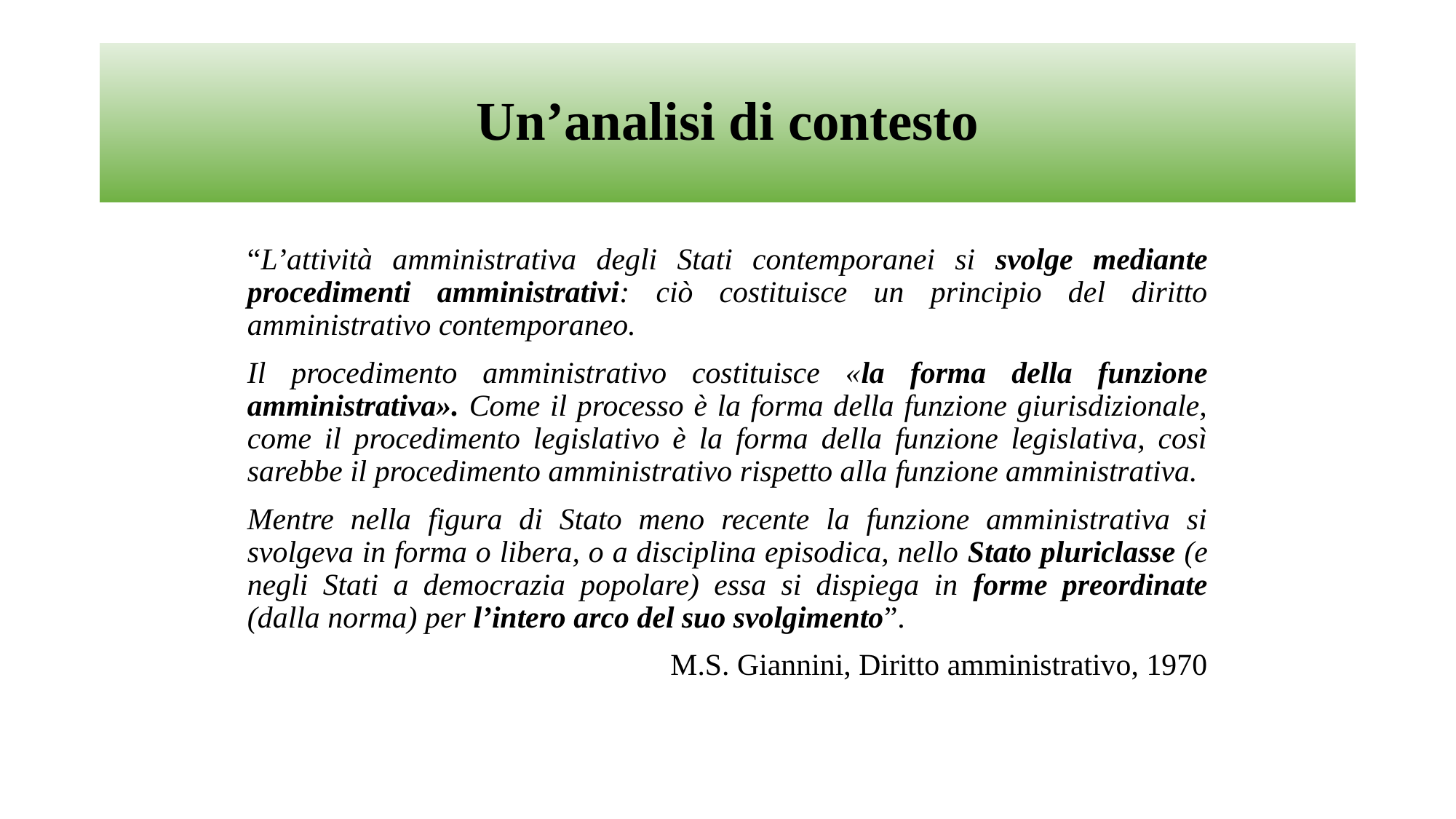

# Un’analisi di contesto
“L’attività amministrativa degli Stati contemporanei si svolge mediante procedimenti amministrativi: ciò costituisce un principio del diritto amministrativo contemporaneo.
Il procedimento amministrativo costituisce «la forma della funzione amministrativa». Come il processo è la forma della funzione giurisdizionale, come il procedimento legislativo è la forma della funzione legislativa, così sarebbe il procedimento amministrativo rispetto alla funzione amministrativa.
Mentre nella figura di Stato meno recente la funzione amministrativa si svolgeva in forma o libera, o a disciplina episodica, nello Stato pluriclasse (e negli Stati a democrazia popolare) essa si dispiega in forme preordinate (dalla norma) per l’intero arco del suo svolgimento”.
M.S. Giannini, Diritto amministrativo, 1970